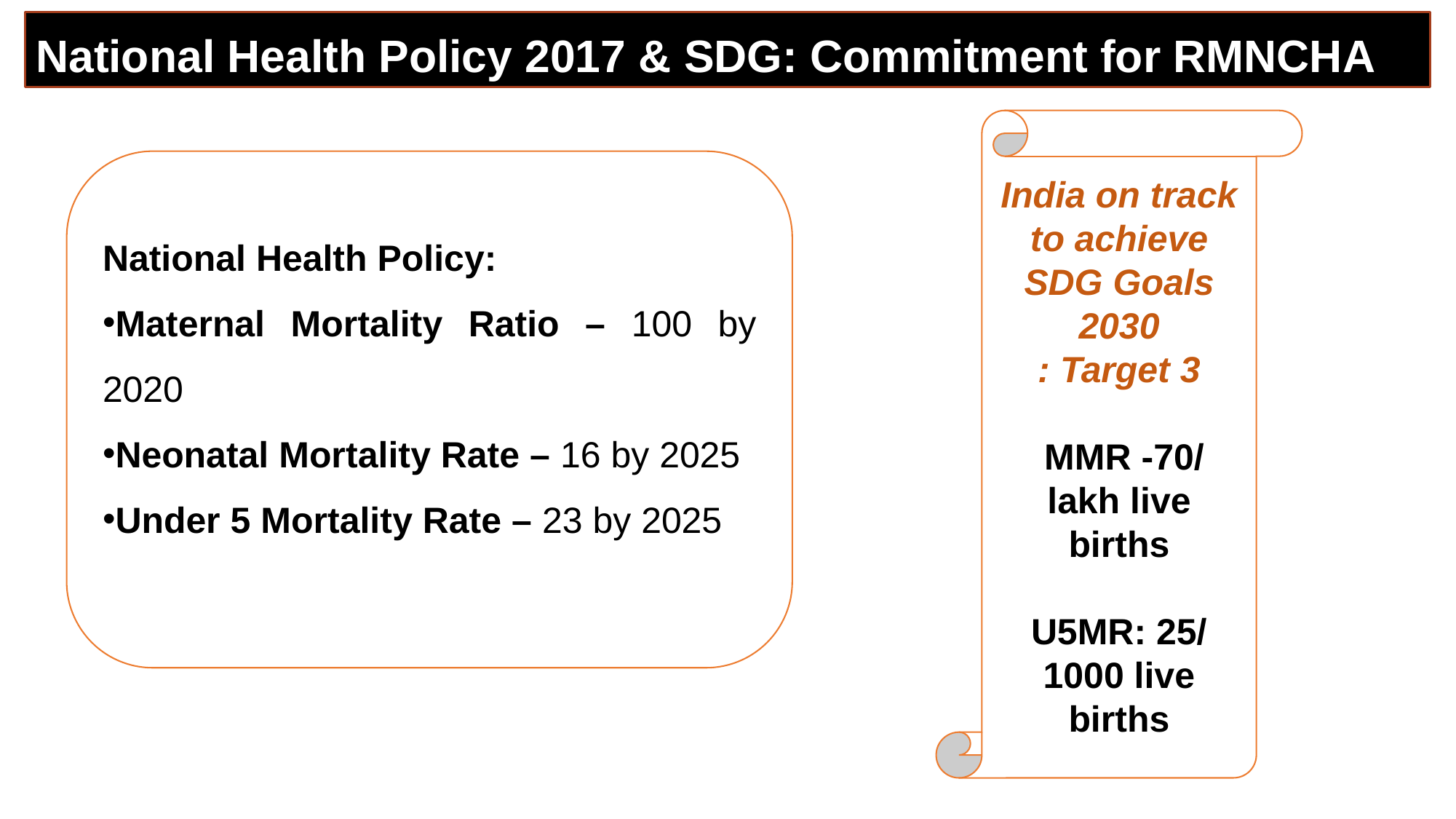

National Health Policy 2017 & SDG: Commitment for RMNCHA
India on track to achieve SDG Goals 2030
: Target 3

 MMR -70/ lakh live births

U5MR: 25/ 1000 live births
National Health Policy:
Maternal Mortality Ratio – 100 by 2020
Neonatal Mortality Rate – 16 by 2025
Under 5 Mortality Rate – 23 by 2025